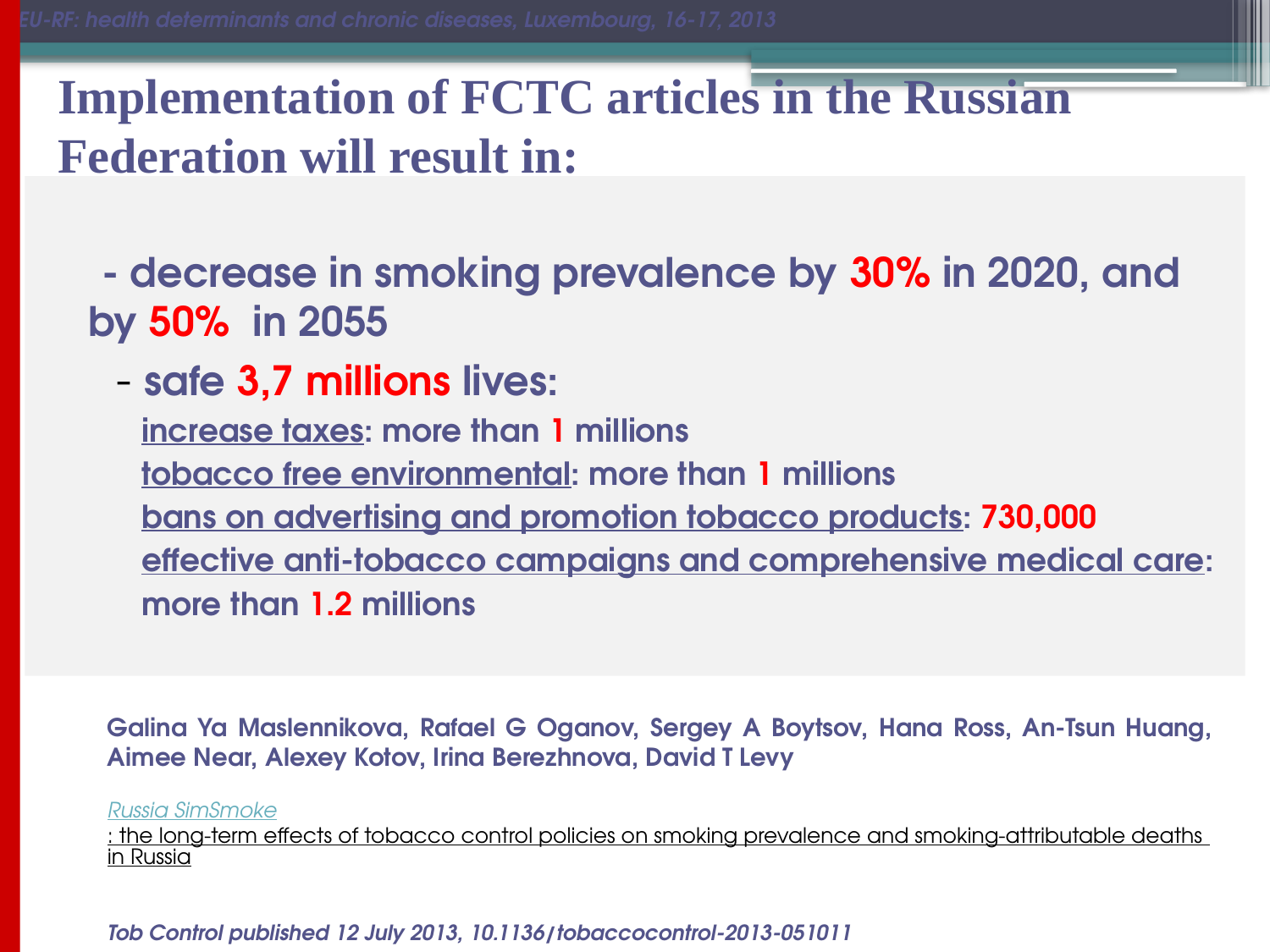

EU-RF: health determinants and chronic diseases, Luxembourg, 16-17, 2013

# Implementation of FCTC articles in the Russian Federation will result in:

     - decrease in smoking prevalence by 30% in 2020, and by 50%  in 2055
     - safe 3,7 millions lives:
          increase taxes: more than 1 millions
          tobacco free environmental: more than 1 millions
          bans on advertising and promotion tobacco products: 730,000
          effective anti-tobacco campaigns and comprehensive medical care:
          more than 1.2 millions
Galina Ya Maslennikova, Rafael G Oganov, Sergey A Boytsov, Hana Ross, An-Tsun Huang, Aimee Near, Alexey Kotov, Irina Berezhnova, David T Levy

Russia SimSmoke: the long-term effects of tobacco control policies on smoking prevalence and smoking-attributable deaths in Russia

Tob Control published 12 July 2013, 10.1136/tobaccocontrol-2013-051011